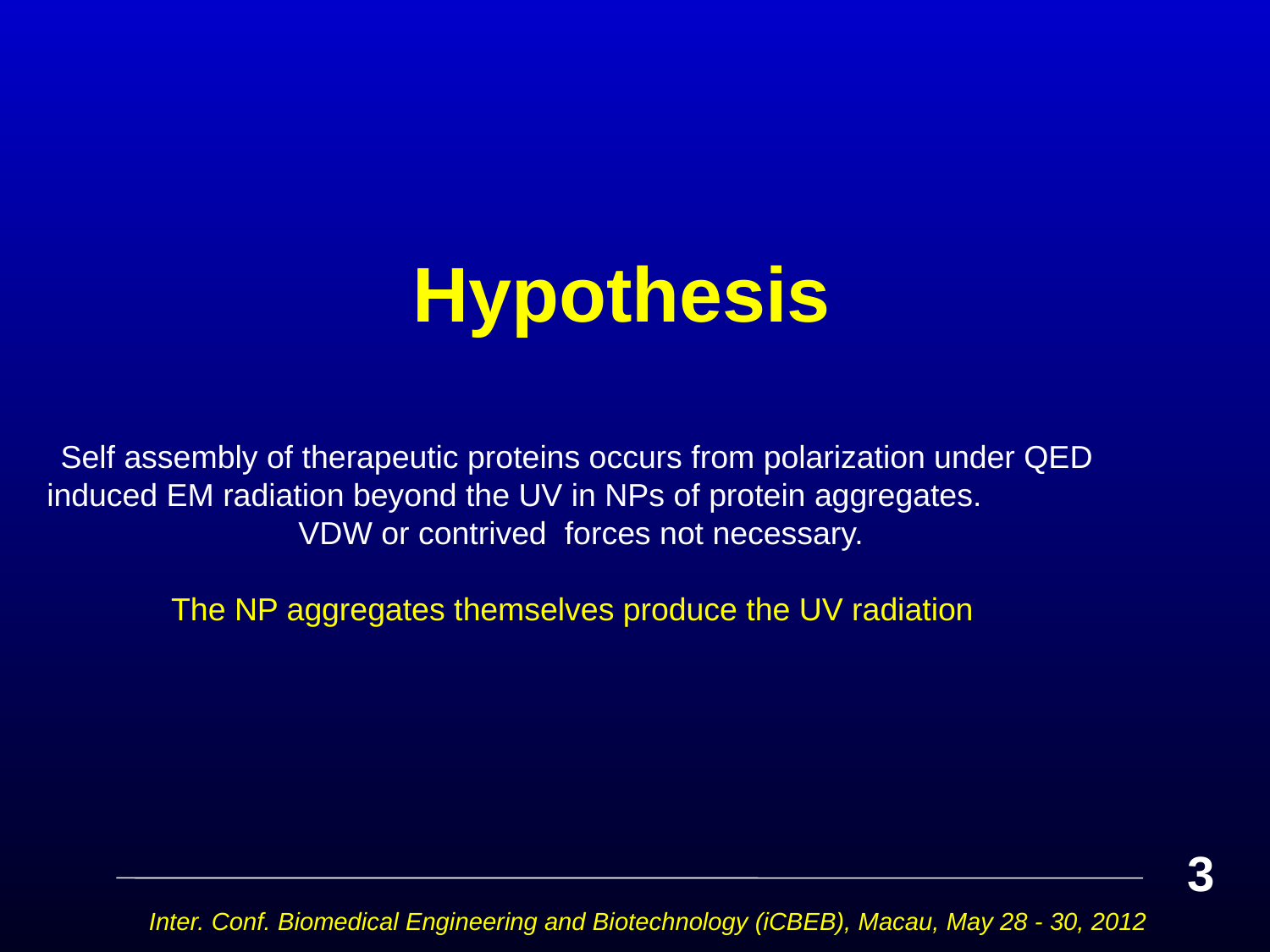

# Hypothesis
Self assembly of therapeutic proteins occurs from polarization under QED induced EM radiation beyond the UV in NPs of protein aggregates.                VDW or contrived  forces not necessary.

The NP aggregates themselves produce the UV radiation

3
Inter. Conf. Biomedical Engineering and Biotechnology (iCBEB), Macau, May 28 - 30, 2012